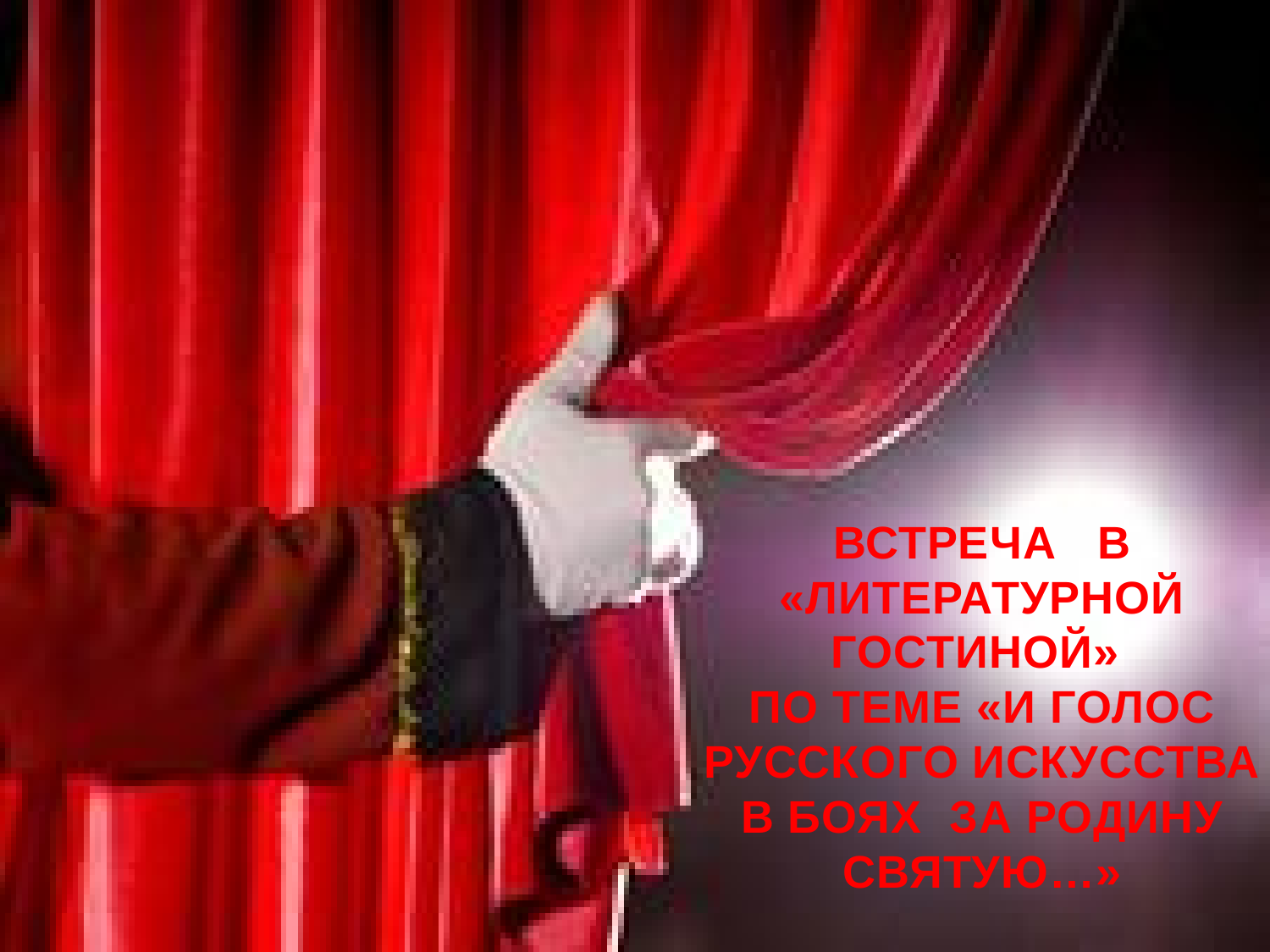

# встреча   в «литературной гостиной» по теме «И голос русского искусства в боях  за Родину святую…»